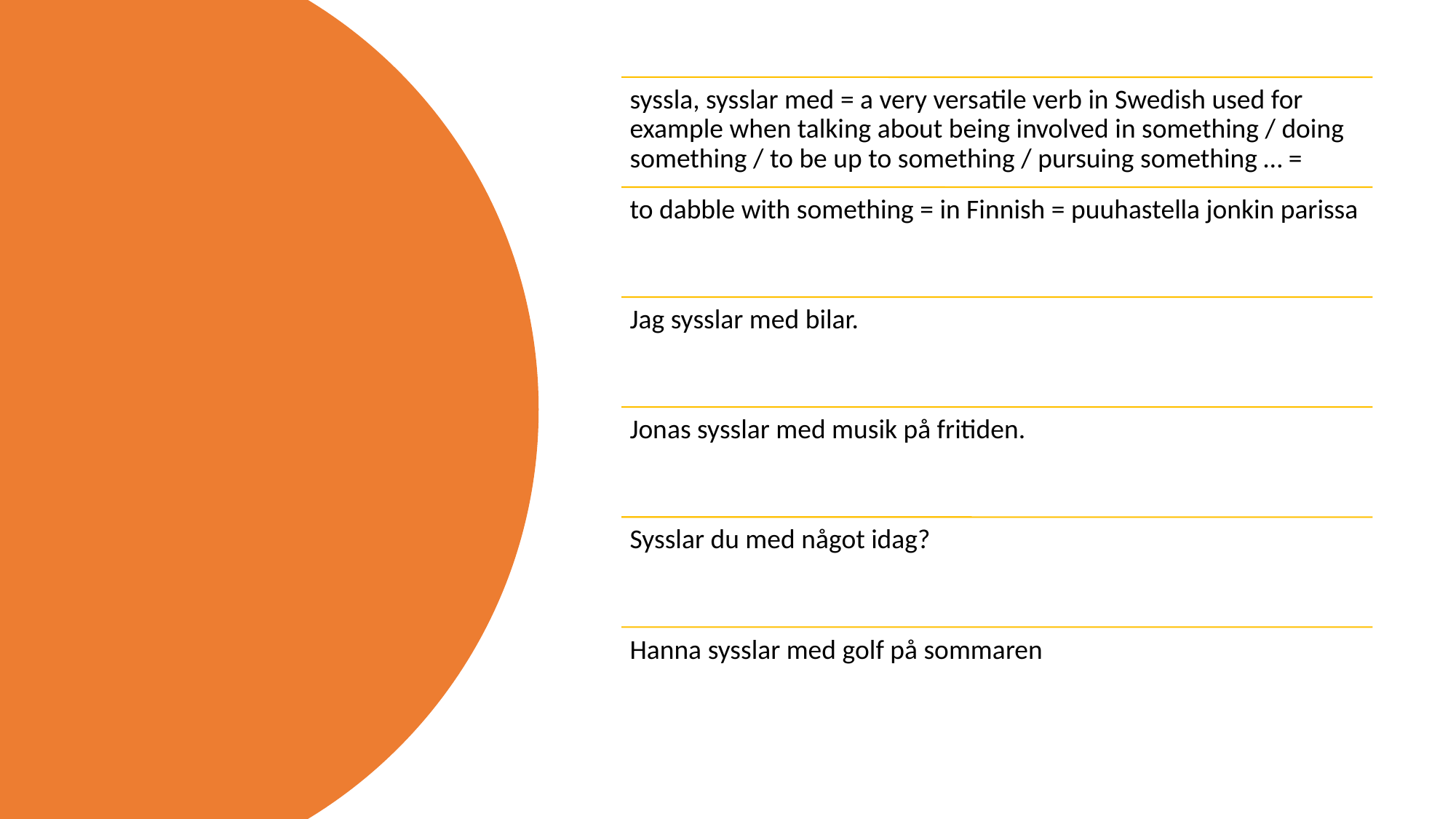

syssla, sysslar med = a very versatile verb in Swedish used for example when talking about being involved in something / doing something / to be up to something / pursuing something … =
to dabble with something = in Finnish = puuhastella jonkin parissa
Jag sysslar med bilar.
Jonas sysslar med musik på fritiden.
Sysslar du med något idag?
Hanna sysslar med golf på sommaren